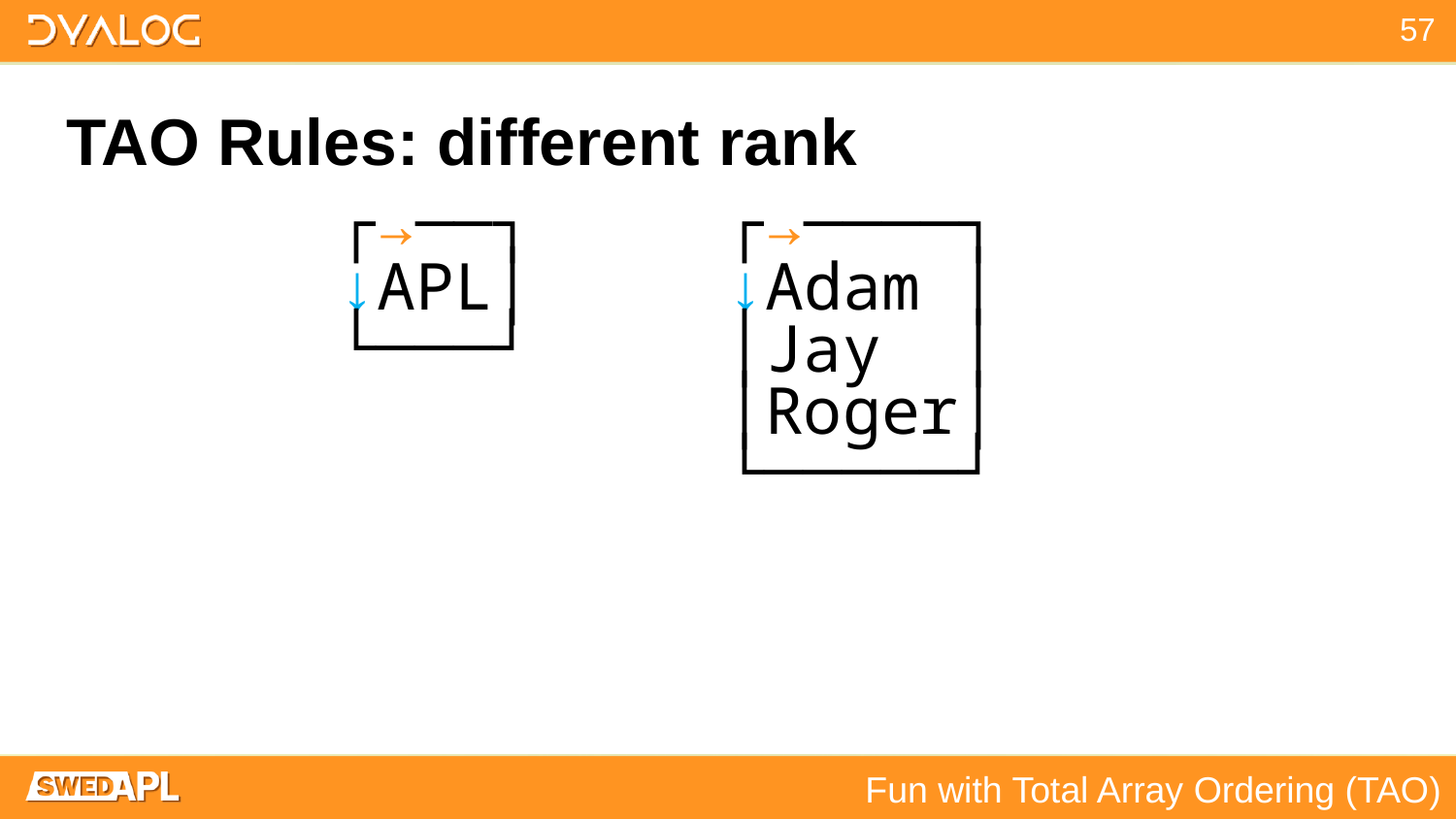

# TAO Rules: different rank
       ┌→──┐     ┌→────┐
       ↓APL│     ↓Adam │
       └───┘     │Jay  │
                 │Roger│
                 └─────┘